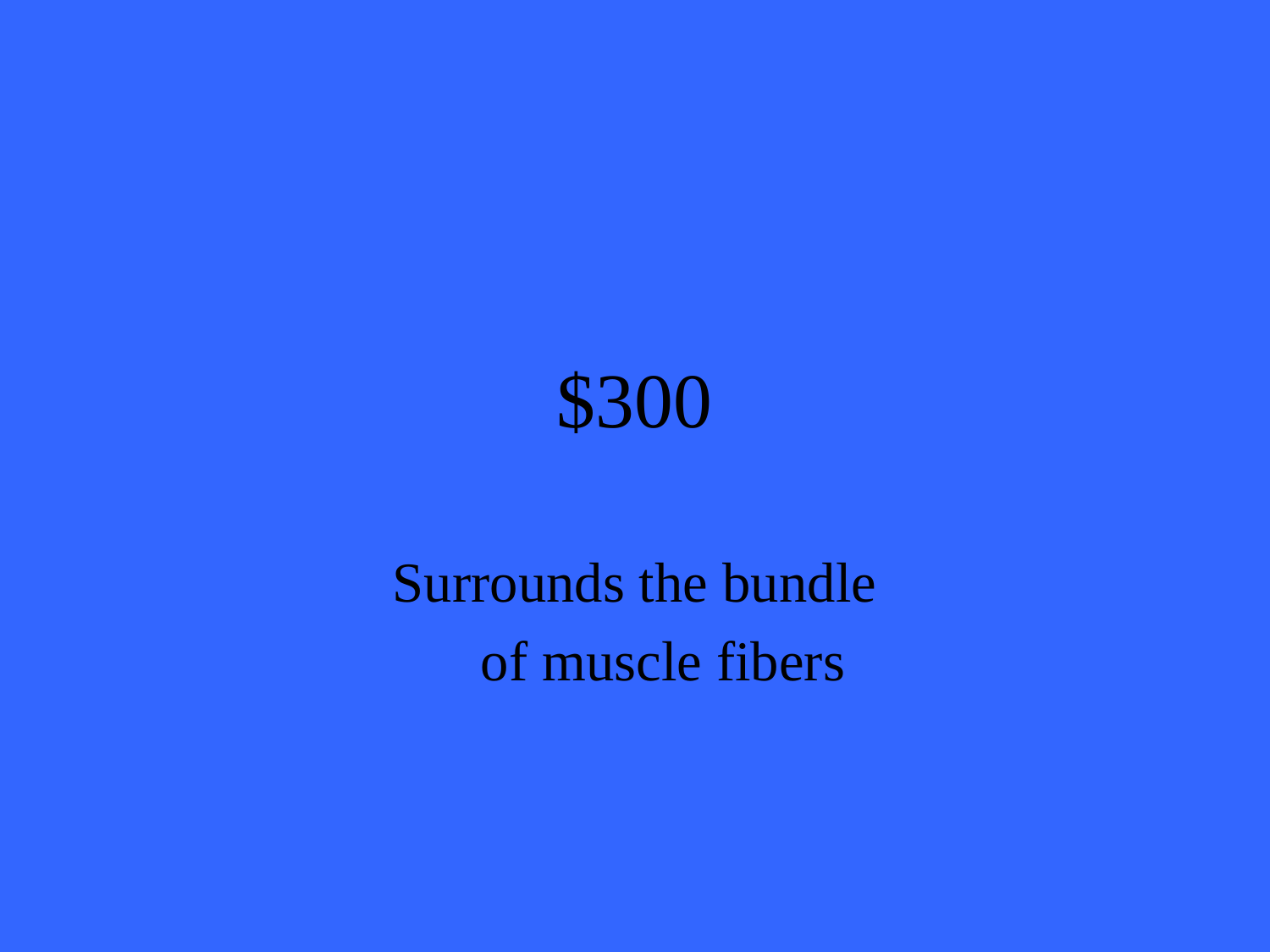

# $300
Surrounds the bundle
    of muscle fibers